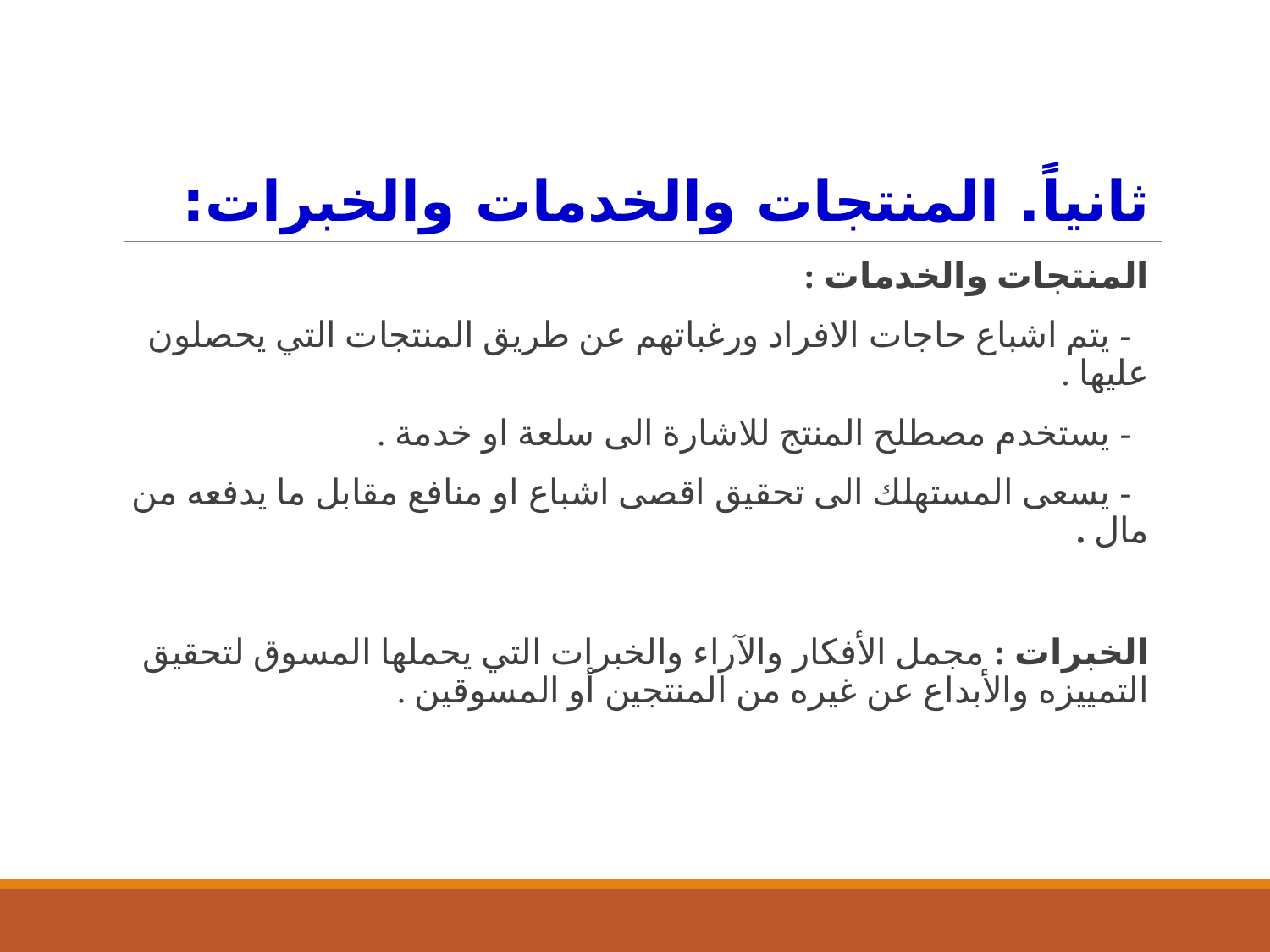

ثانياً. المنتجات والخدمات والخبرات:
المنتجات والخدمات :
  - يتم اشباع حاجات الافراد ورغباتهم عن طريق المنتجات التي يحصلون عليها .
  - يستخدم مصطلح المنتج للاشارة الى سلعة او خدمة .
  - يسعى المستهلك الى تحقيق اقصى اشباع او منافع مقابل ما يدفعه من مال .

الخبرات : مجمل الأفكار والآراء والخبرات التي يحملها المسوق لتحقيق التمييزه والأبداع عن غيره من المنتجين أو المسوقين .